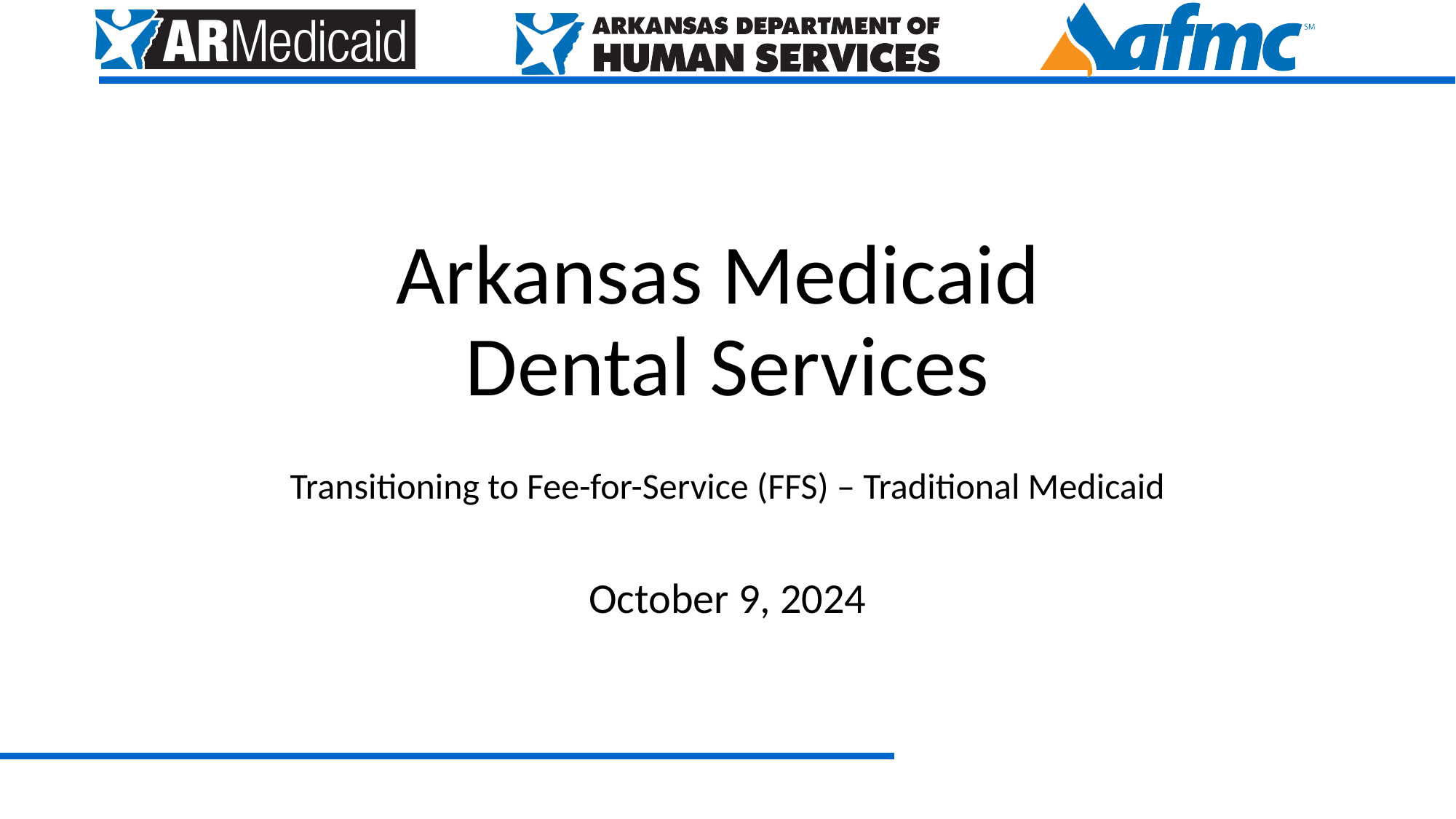

# Arkansas Medicaid Dental Services
Transitioning to Fee-for-Service (FFS) – Traditional Medicaid

October 9, 2024